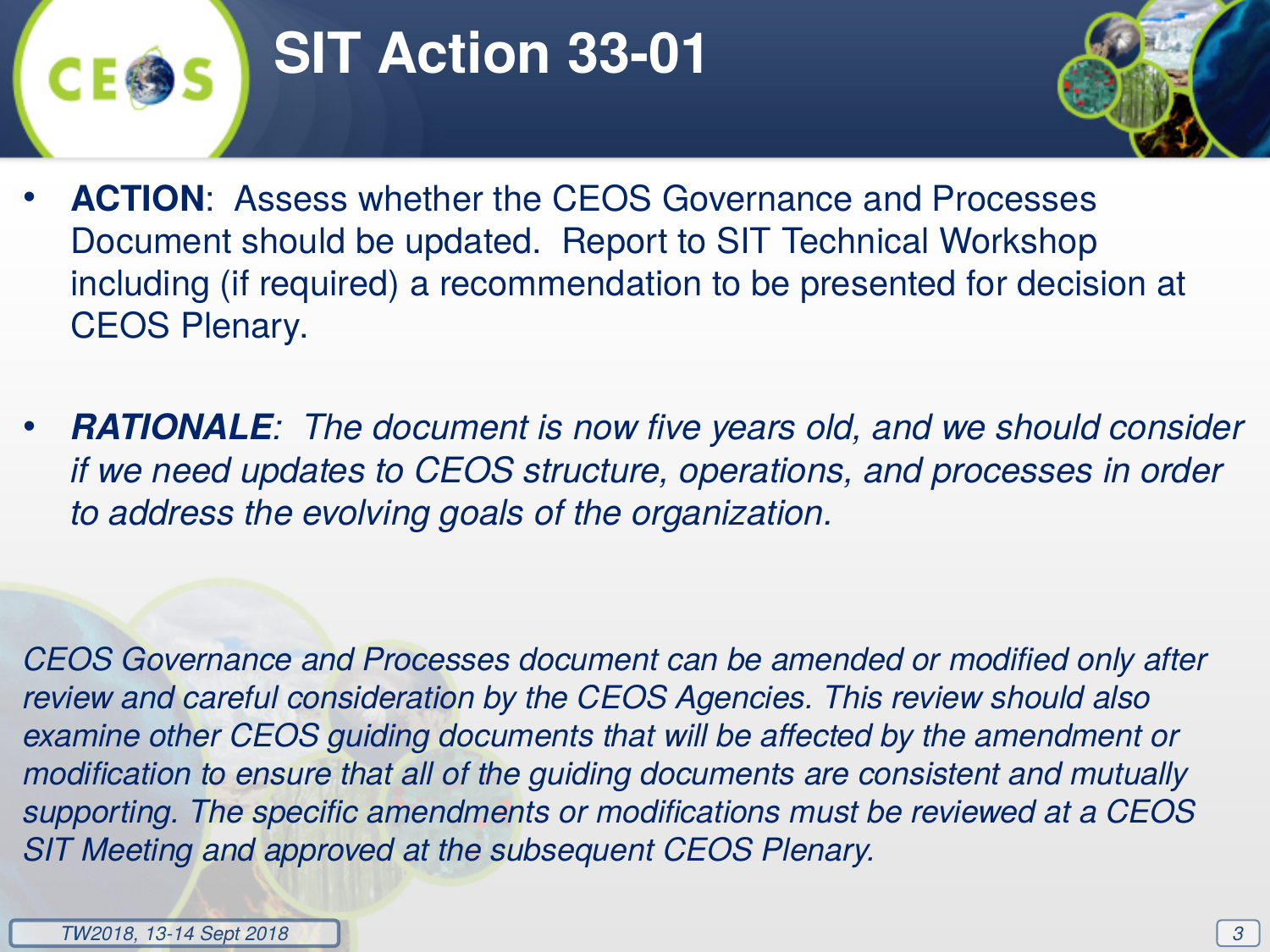

SIT Action 33-01
ACTION:  Assess whether the CEOS Governance and Processes Document should be updated.  Report to SIT Technical Workshop including (if required) a recommendation to be presented for decision at CEOS Plenary.

RATIONALE:  The document is now five years old, and we should consider if we need updates to CEOS structure, operations, and processes in order to address the evolving goals of the organization.

CEOS Governance and Processes document can be amended or modified only after review and careful consideration by the CEOS Agencies. This review should also examine other CEOS guiding documents that will be affected by the amendment or modification to ensure that all of the guiding documents are consistent and mutually supporting. The specific amendments or modifications must be reviewed at a CEOS SIT Meeting and approved at the subsequent CEOS Plenary.

3